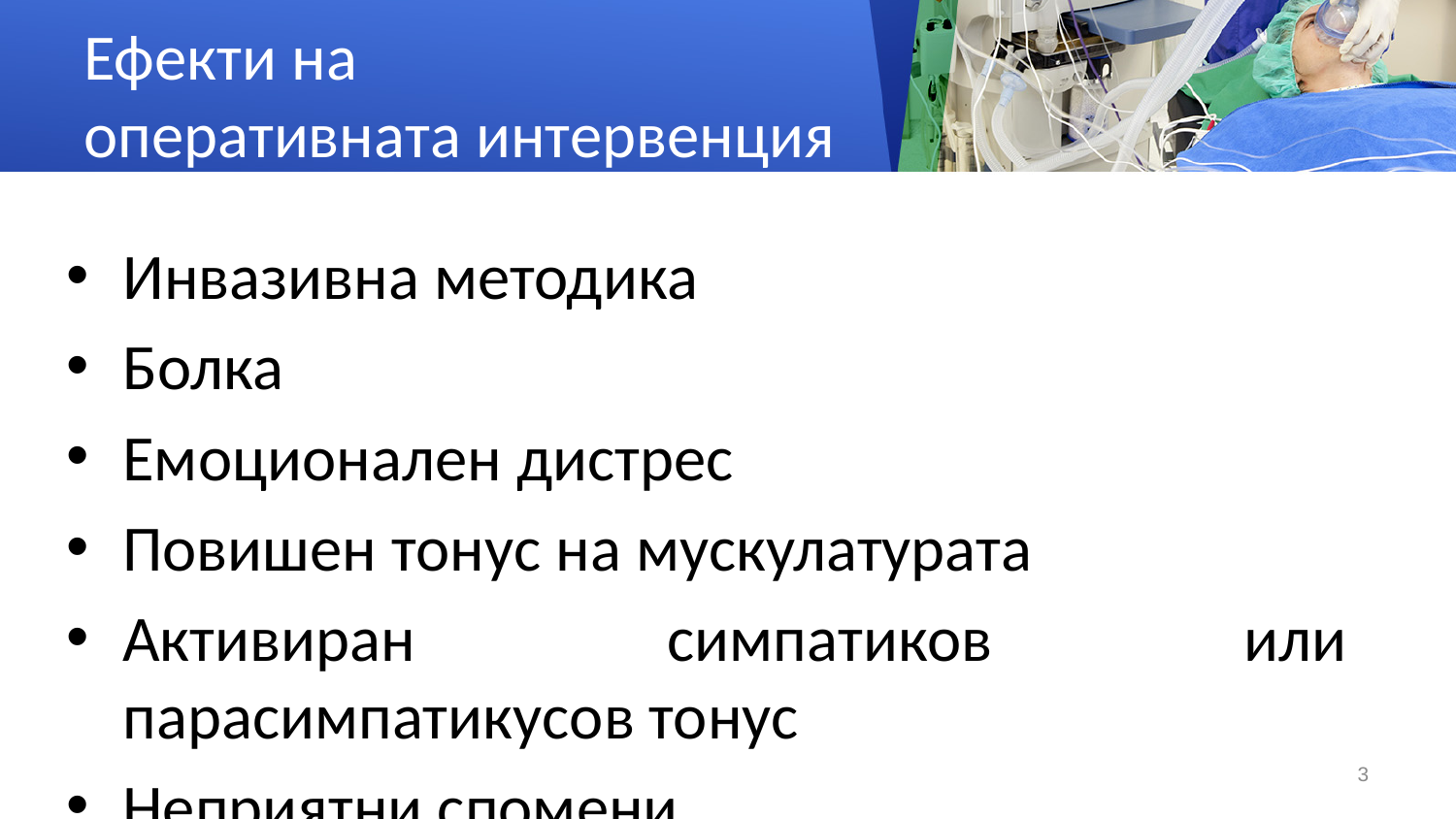

# Ефекти на оперативната интервенция
Инвазивна методика
Болка
Емоционален дистрес
Повишен тонус на мускулатурата
Активиран симпатиков или парасимпатикусов тонус
Неприятни спомени
3